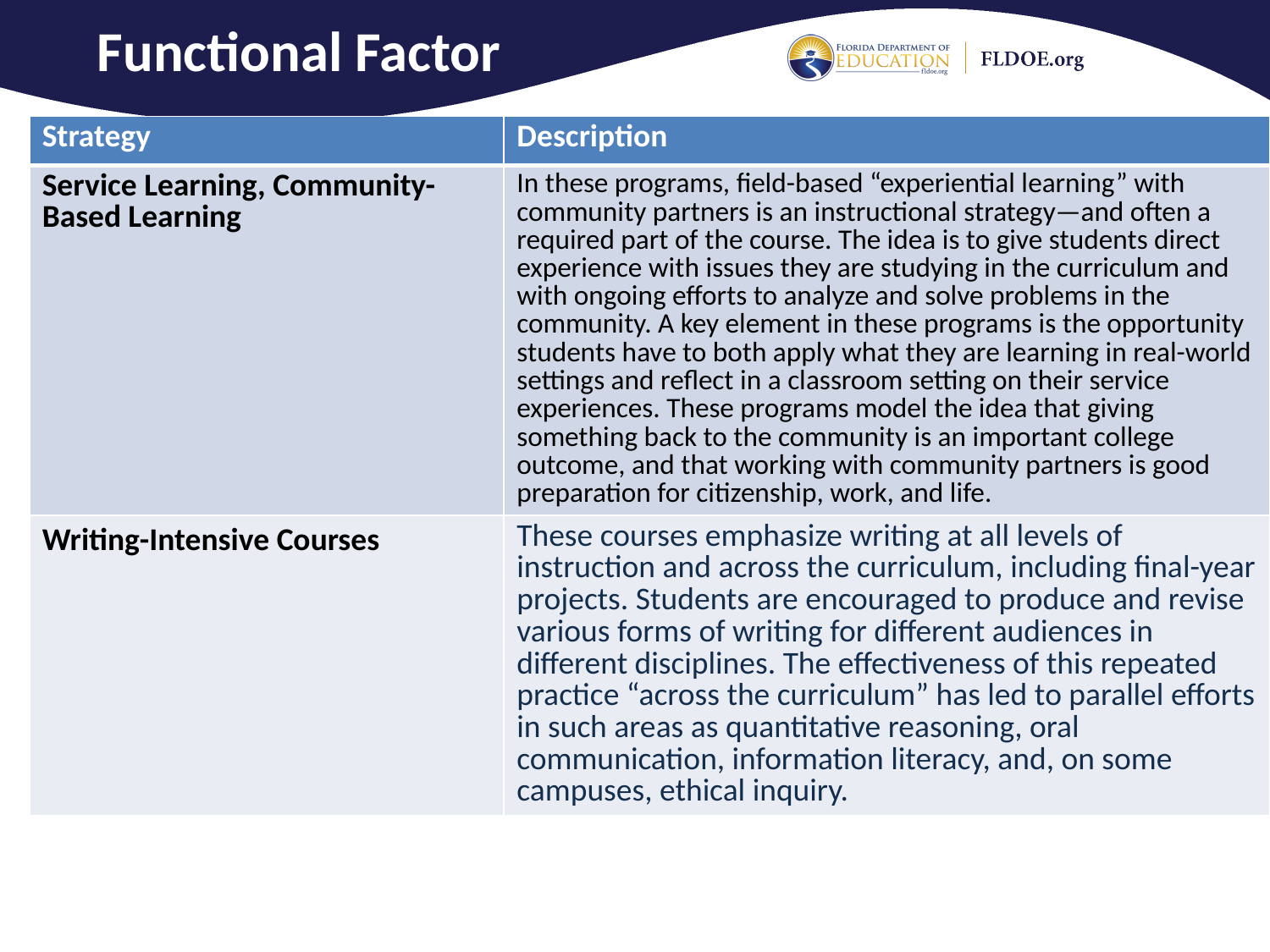

Functional Factor
| Strategy | Description |
| --- | --- |
| Service Learning, Community-Based Learning | In these programs, field-based “experiential learning” with community partners is an instructional strategy—and often a required part of the course. The idea is to give students direct experience with issues they are studying in the curriculum and with ongoing efforts to analyze and solve problems in the community. A key element in these programs is the opportunity students have to both apply what they are learning in real-world settings and reflect in a classroom setting on their service experiences. These programs model the idea that giving something back to the community is an important college outcome, and that working with community partners is good preparation for citizenship, work, and life. |
| Writing-Intensive Courses | These courses emphasize writing at all levels of instruction and across the curriculum, including final-year projects. Students are encouraged to produce and revise various forms of writing for different audiences in different disciplines. The effectiveness of this repeated practice “across the curriculum” has led to parallel efforts in such areas as quantitative reasoning, oral communication, information literacy, and, on some campuses, ethical inquiry. |